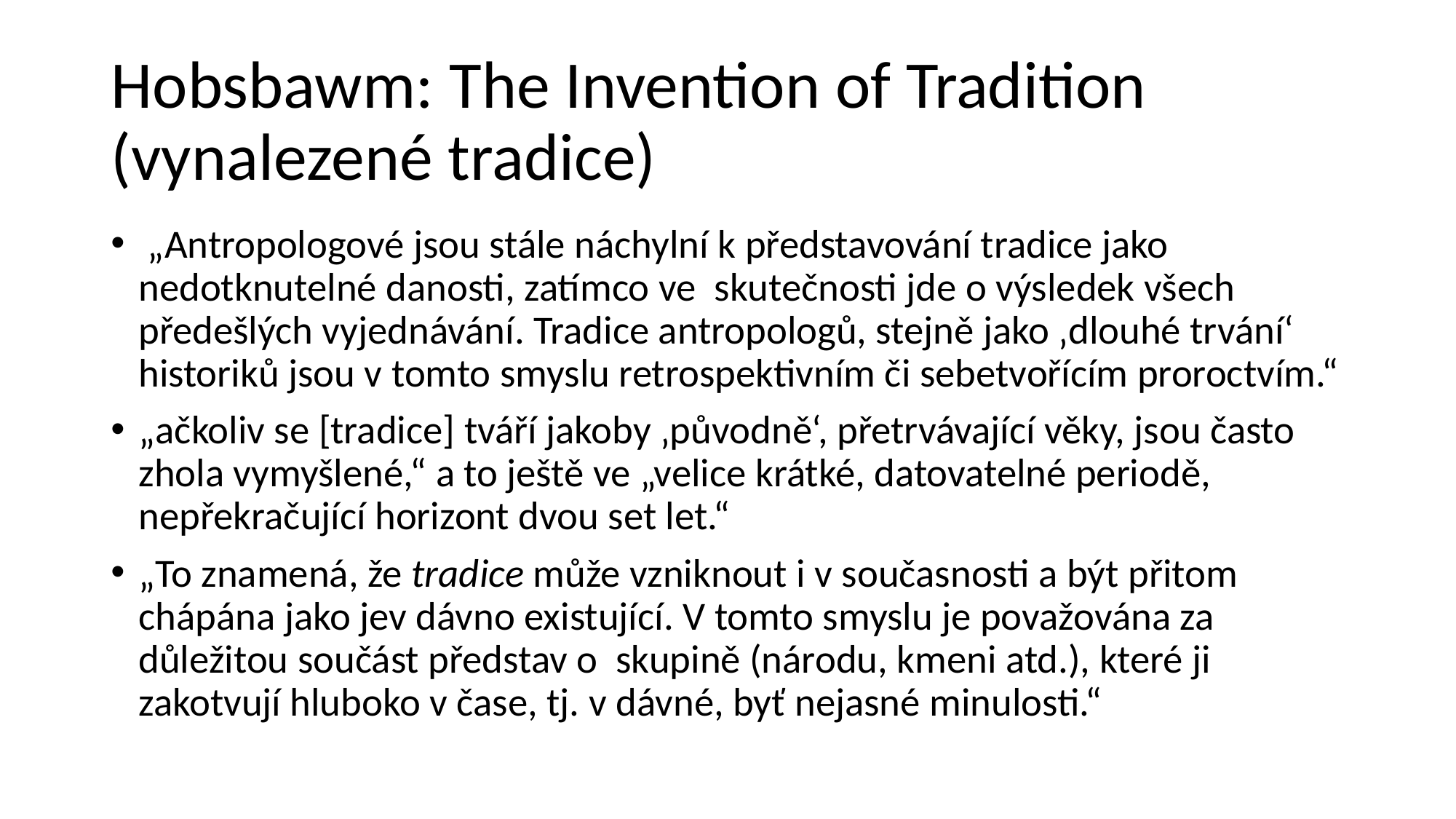

# Hobsbawm: The Invention of Tradition (vynalezené tradice)
 „Antropologové jsou stále náchylní k představování tradice jako nedotknutelné danosti, zatímco ve  skutečnosti jde o výsledek všech předešlých vyjednávání. Tradice antropologů, stejně jako ‚dlouhé trvání‘ historiků jsou v tomto smyslu retrospektivním či sebetvořícím proroctvím.“
„ačkoliv se [tradice] tváří jakoby ‚původně‘, přetrvávající věky, jsou často zhola vymyšlené,“ a to ještě ve „velice krátké, datovatelné periodě, nepřekračující horizont dvou set let.“
„To znamená, že tradice může vzniknout i v současnosti a být přitom chápána jako jev dávno existující. V tomto smyslu je považována za důležitou součást představ o  skupině (národu, kmeni atd.), které ji zakotvují hluboko v čase, tj. v dávné, byť nejasné minulosti.“